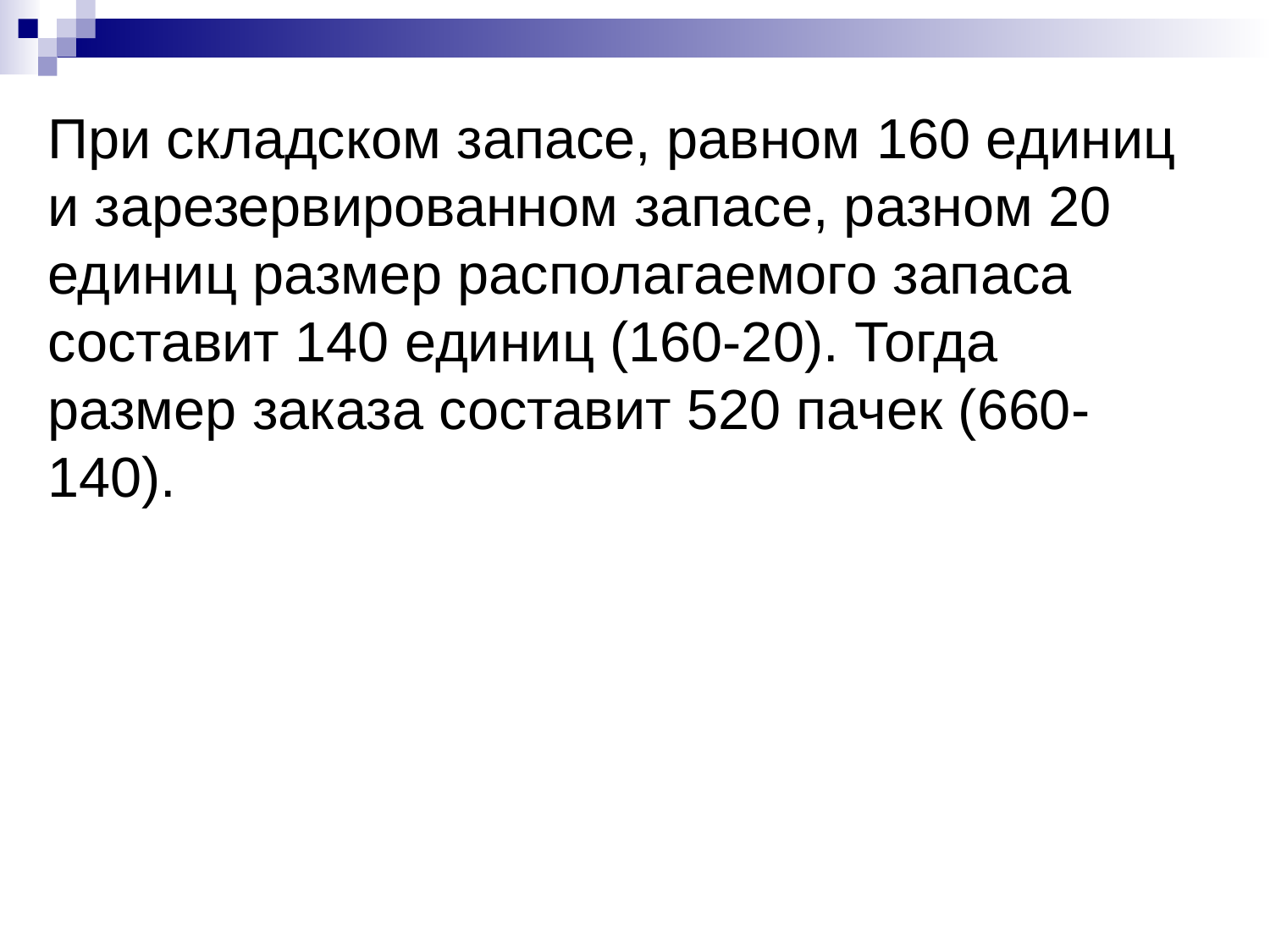

При складском запасе, равном 160 единиц и зарезервированном запасе, разном 20 единиц размер располагаемого запаса составит 140 единиц (160-20). Тогда размер заказа составит 520 пачек (660-140).